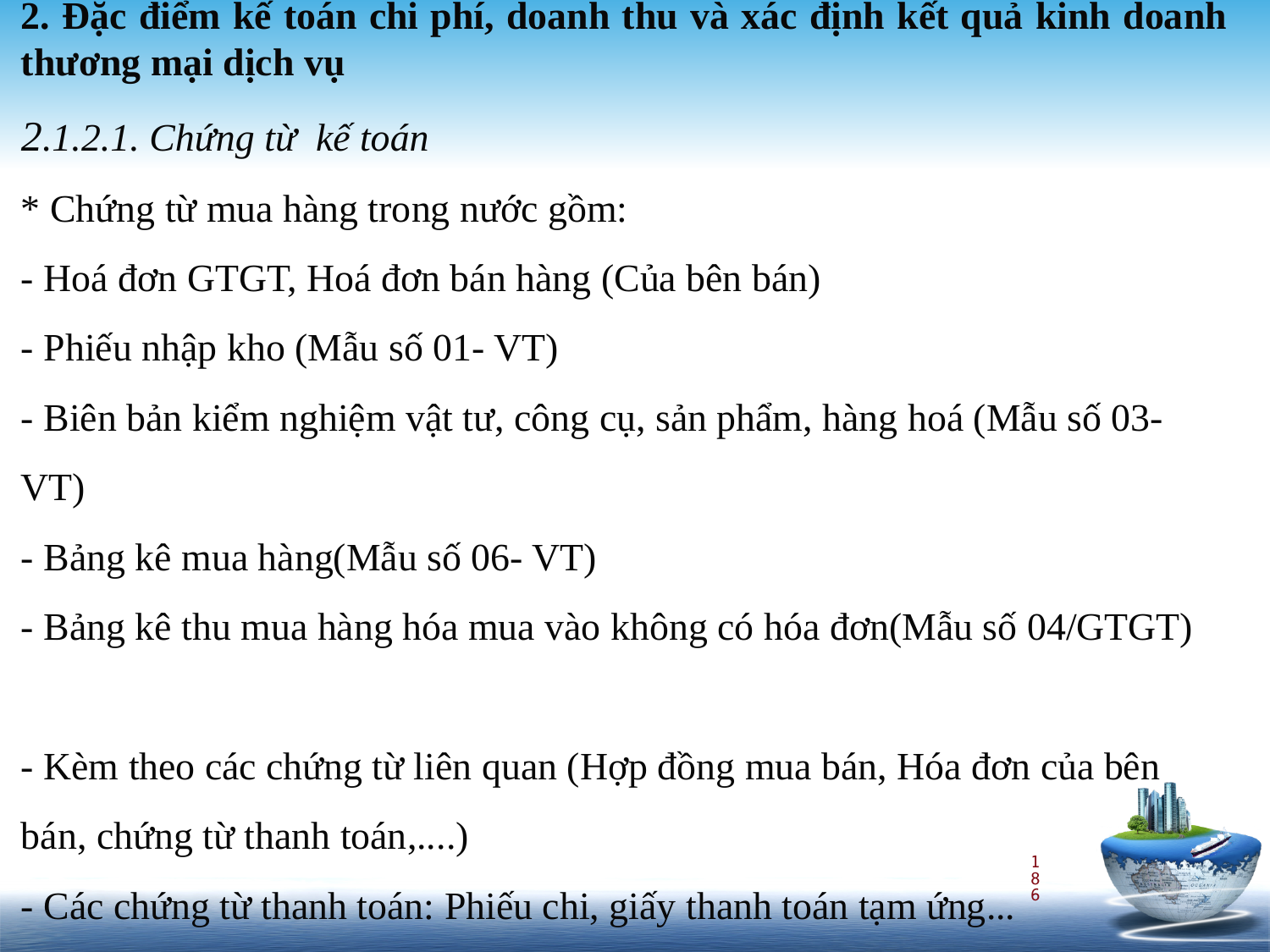

2. Đặc điểm kế toán chi phí, doanh thu và xác định kết quả kinh doanh thương mại dịch vụ
2.1.2.1. Chứng từ  kế toán
* Chứng từ mua hàng trong nước gồm:
- Hoá đơn GTGT, Hoá đơn bán hàng (Của bên bán)
- Phiếu nhập kho (Mẫu số 01- VT)
- Biên bản kiểm nghiệm vật t­ư, công cụ, sản phẩm, hàng hoá (Mẫu số 03- VT)
- Bảng kê mua hàng(Mẫu số 06- VT)
- Bảng kê thu mua hàng hóa mua vào không có hóa đơn(Mẫu số 04/GTGT)
- Kèm theo các chứng từ liên quan (Hợp đồng mua bán, Hóa đơn của bên bán, chứng từ thanh toán,....)
- Các chứng từ thanh toán: Phiếu chi, giấy thanh toán tạm ứng...
186